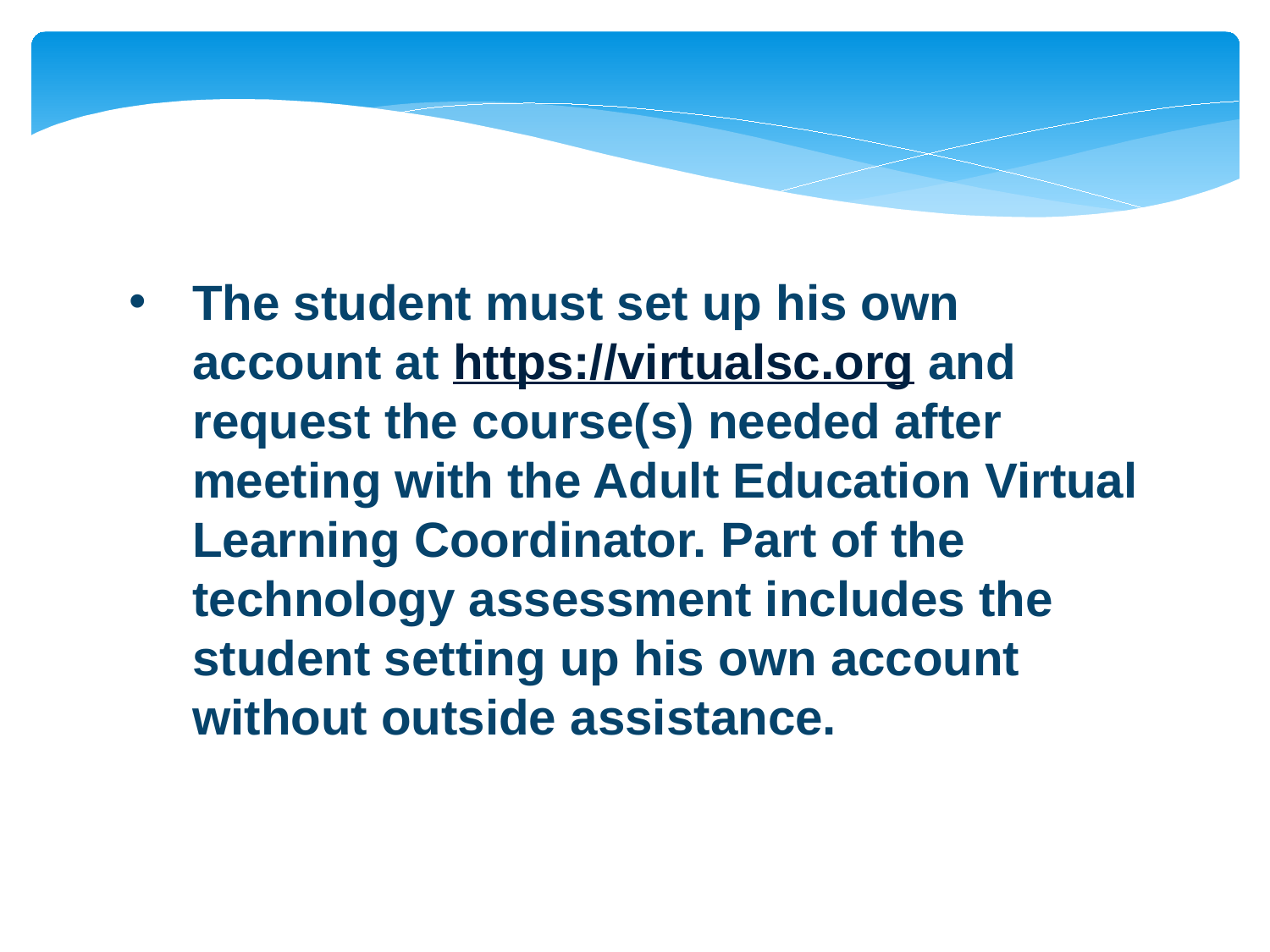

The student must set up his own account at https://virtualsc.org and request the course(s) needed after meeting with the Adult Education Virtual Learning Coordinator. Part of the technology assessment includes the student setting up his own account without outside assistance.